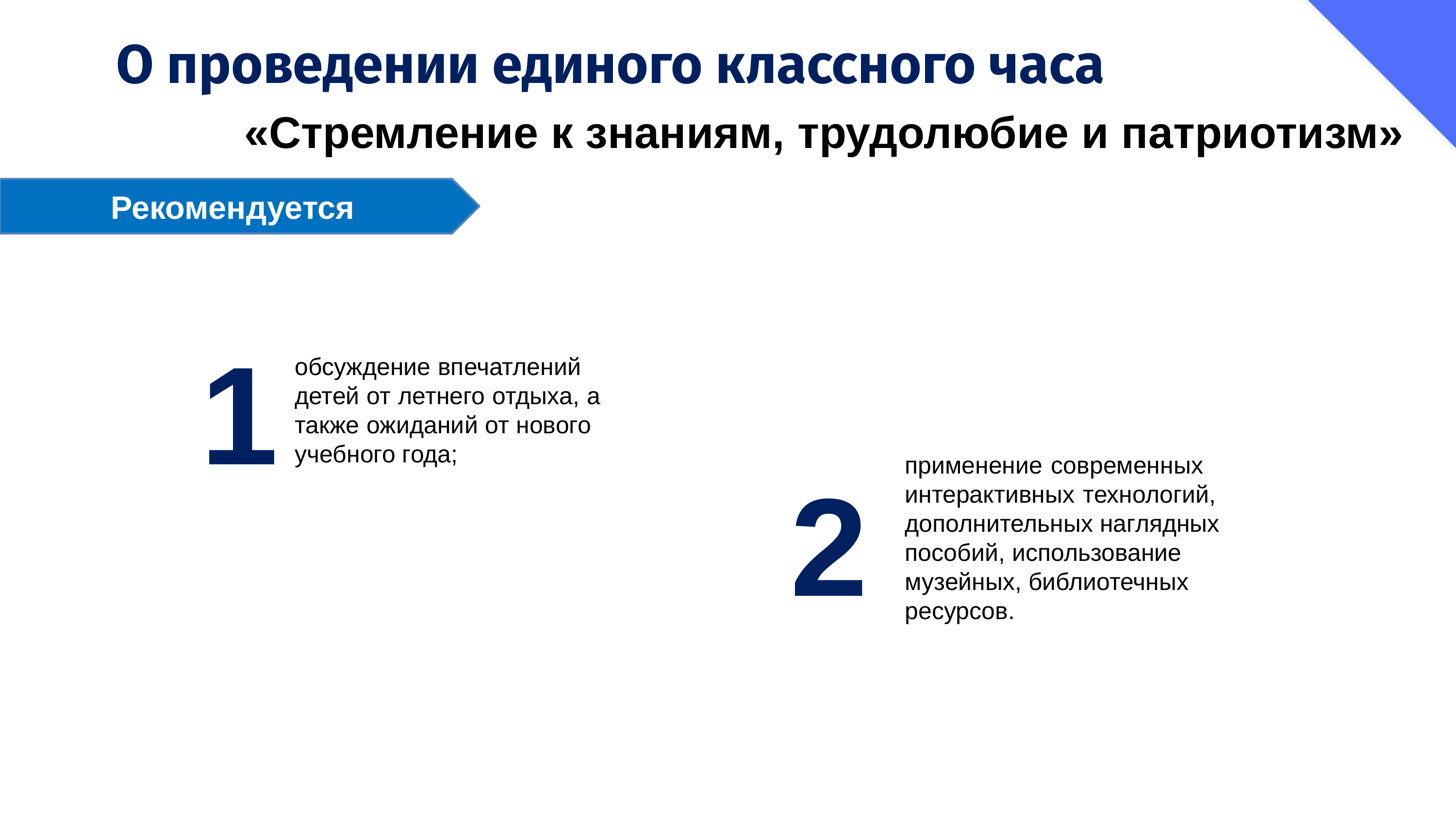

# О проведении единого классного часа
«Стремление к знаниям, трудолюбие и патриотизм»
Рекомендуется
1
обсуждение впечатлений детей от летнего отдыха, а также ожиданий от нового учебного года;
применение современных интерактивных технологий, дополнительных наглядных пособий, использование музейных, библиотечных ресурсов.
2